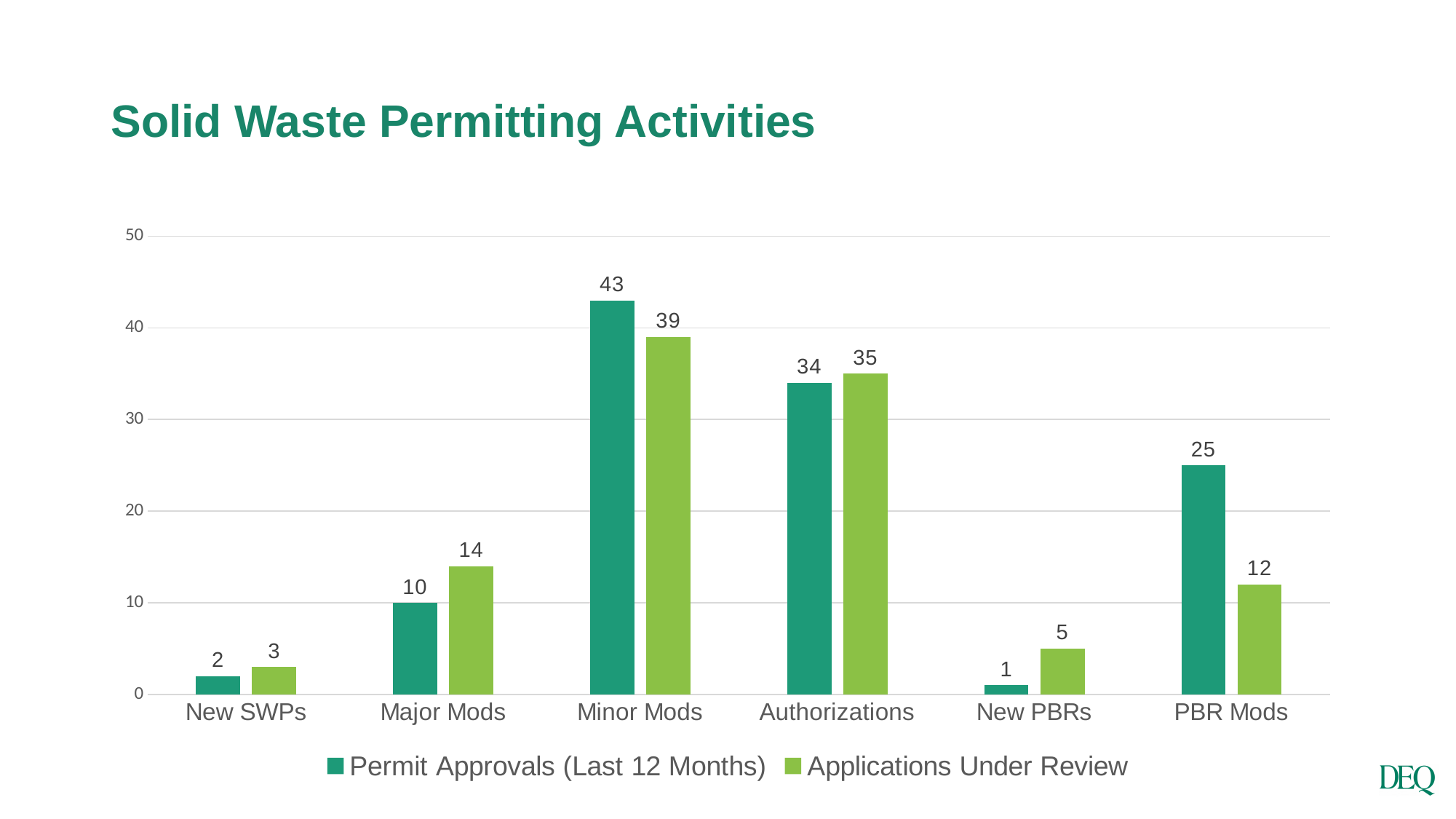

# Solid Waste Permitting Activities

### Chart

| Category | Permit Approvals (Last 12 Months) | Applications Under Review |
|---|---|---|
| New SWPs | 2.0 | 3.0 |
| Major Mods | 10.0 | 14.0 |
| Minor Mods | 43.0 | 39.0 |
| Authorizations | 34.0 | 35.0 |
| New PBRs | 1.0 | 5.0 |
| PBR Mods | 25.0 | 12.0 |